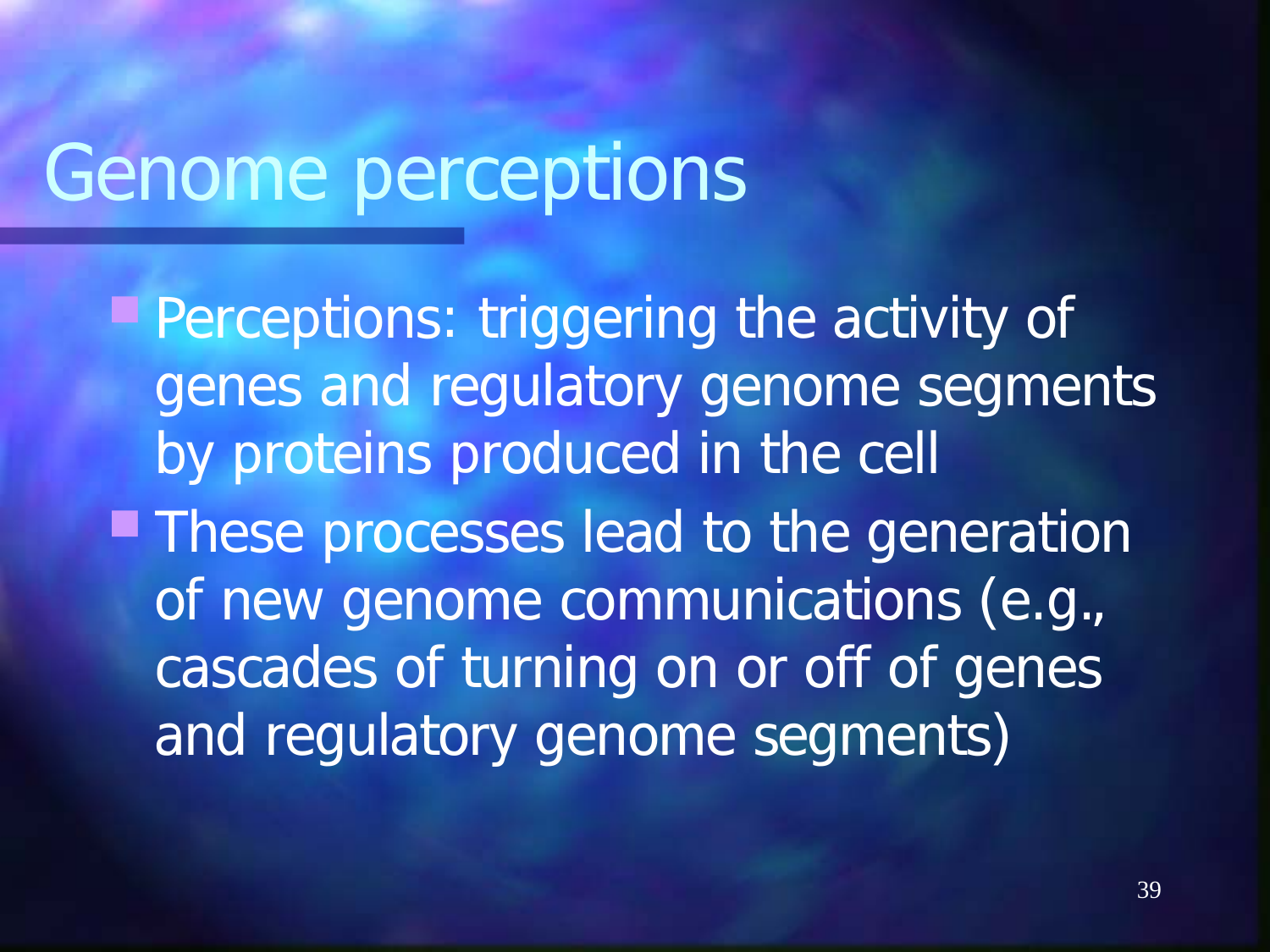

# Genome perceptions
Perceptions: triggering the activity of genes and regulatory genome segments by proteins produced in the cell
These processes lead to the generation of new genome communications (e.g., cascades of turning on or off of genes and regulatory genome segments)
39